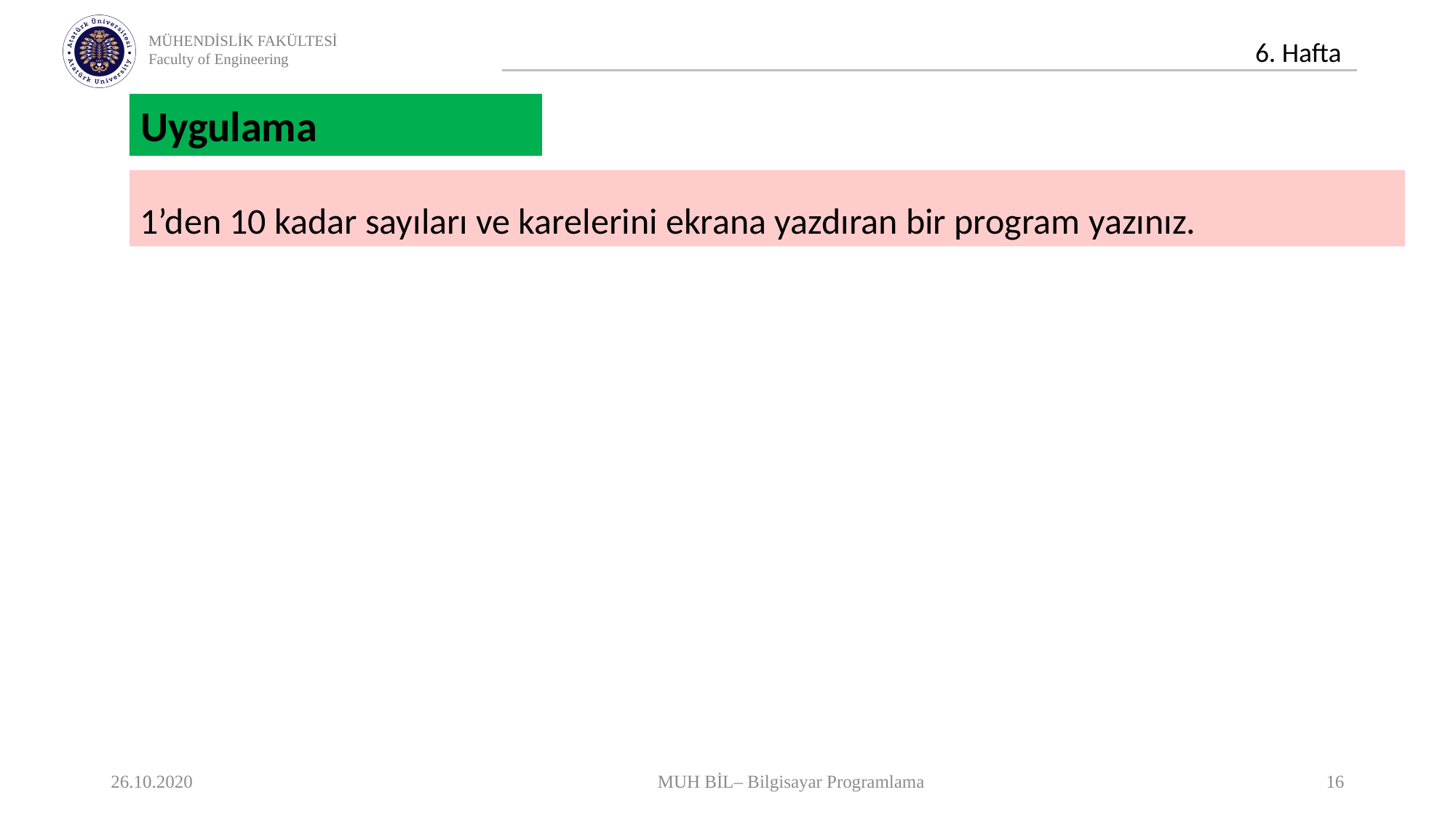

Uygulama
1’den 10 kadar sayıları ve karelerini ekrana yazdıran bir program yazınız.
26.10.2020
MUH BİL– Bilgisayar Programlama
16